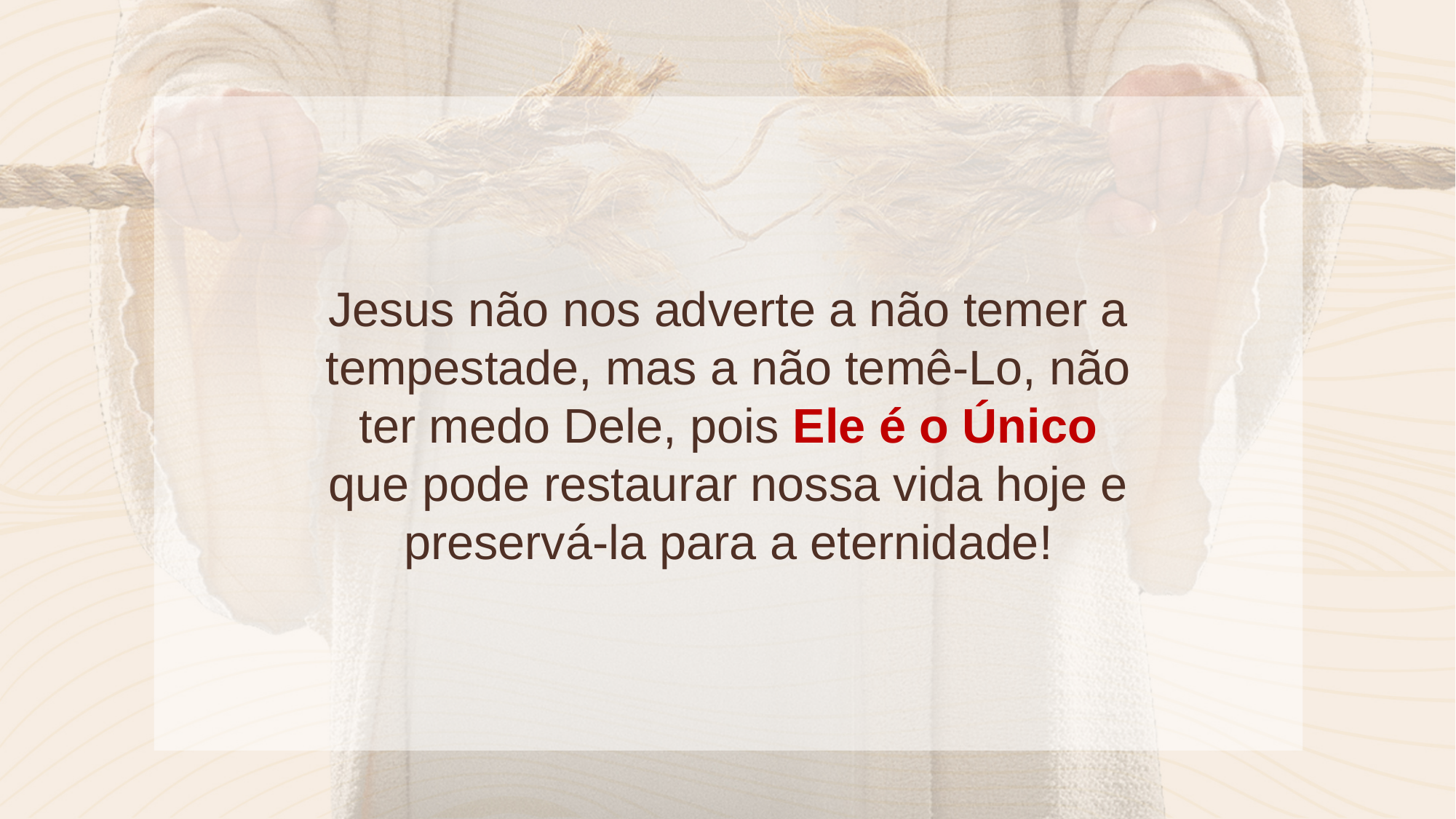

Jesus não nos adverte a não temer a tempestade, mas a não temê-Lo, não ter medo Dele, pois Ele é o Único que pode restaurar nossa vida hoje e preservá-la para a eternidade!